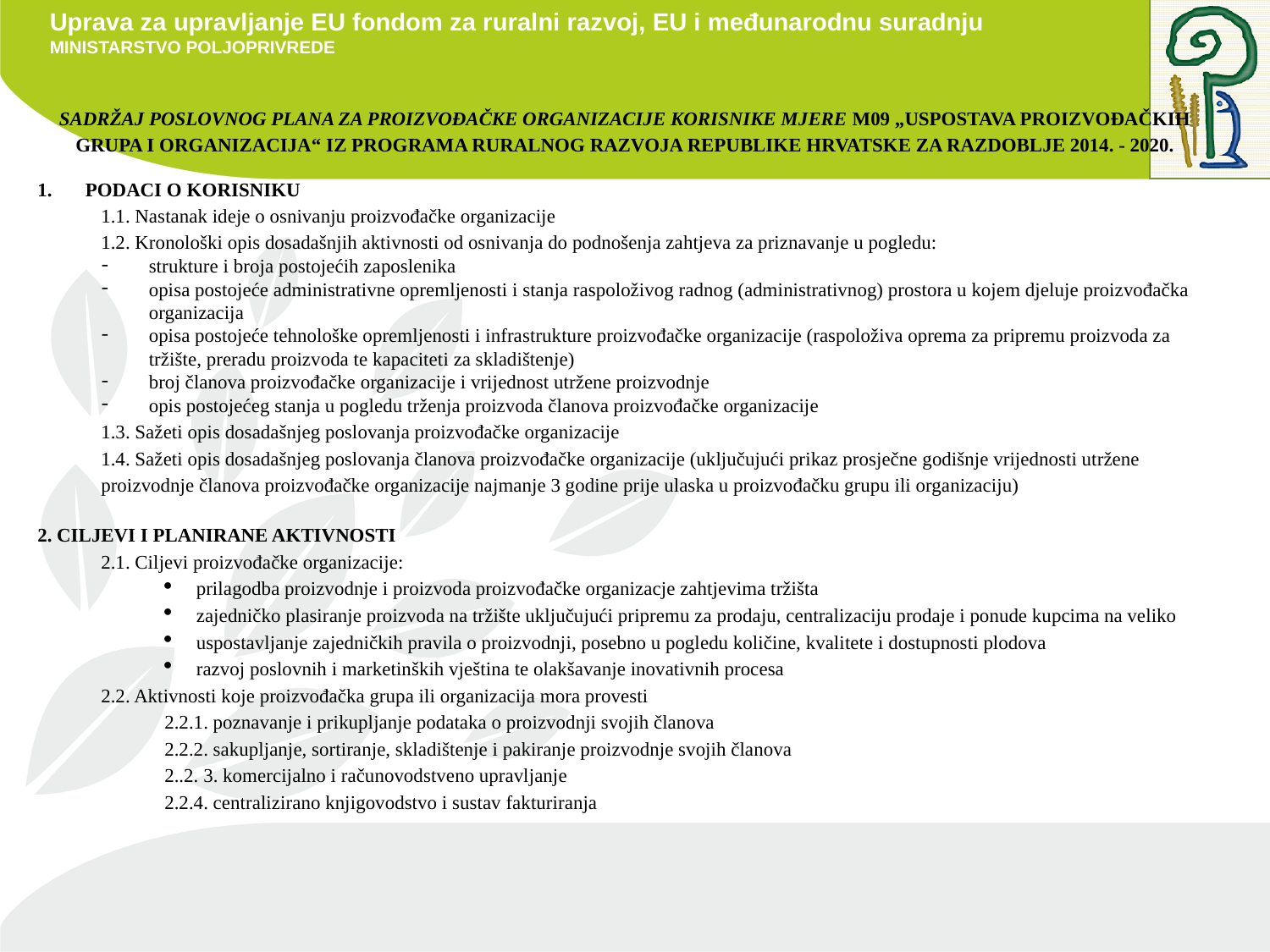

SADRŽAJ POSLOVNOG PLANA ZA PROIZVOĐAČKE ORGANIZACIJE KORISNIKE MJERE M09 „USPOSTAVA PROIZVOĐAČKIH GRUPA I ORGANIZACIJA“ IZ PROGRAMA RURALNOG RAZVOJA REPUBLIKE HRVATSKE ZA RAZDOBLJE 2014. - 2020.
PODACI O KORISNIKU
1.1. Nastanak ideje o osnivanju proizvođačke organizacije
1.2. Kronološki opis dosadašnjih aktivnosti od osnivanja do podnošenja zahtjeva za priznavanje u pogledu:
strukture i broja postojećih zaposlenika
opisa postojeće administrativne opremljenosti i stanja raspoloživog radnog (administrativnog) prostora u kojem djeluje proizvođačka organizacija
opisa postojeće tehnološke opremljenosti i infrastrukture proizvođačke organizacije (raspoloživa oprema za pripremu proizvoda za tržište, preradu proizvoda te kapaciteti za skladištenje)
broj članova proizvođačke organizacije i vrijednost utržene proizvodnje
opis postojećeg stanja u pogledu trženja proizvoda članova proizvođačke organizacije
1.3. Sažeti opis dosadašnjeg poslovanja proizvođačke organizacije
1.4. Sažeti opis dosadašnjeg poslovanja članova proizvođačke organizacije (uključujući prikaz prosječne godišnje vrijednosti utržene proizvodnje članova proizvođačke organizacije najmanje 3 godine prije ulaska u proizvođačku grupu ili organizaciju)

2. CILJEVI I PLANIRANE AKTIVNOSTI
2.1. Ciljevi proizvođačke organizacije:
prilagodba proizvodnje i proizvoda proizvođačke organizacje zahtjevima tržišta
zajedničko plasiranje proizvoda na tržište uključujući pripremu za prodaju, centralizaciju prodaje i ponude kupcima na veliko
uspostavljanje zajedničkih pravila o proizvodnji, posebno u pogledu količine, kvalitete i dostupnosti plodova
razvoj poslovnih i marketinških vještina te olakšavanje inovativnih procesa
2.2. Aktivnosti koje proizvođačka grupa ili organizacija mora provesti
2.2.1. poznavanje i prikupljanje podataka o proizvodnji svojih članova
2.2.2. sakupljanje, sortiranje, skladištenje i pakiranje proizvodnje svojih članova
2..2. 3. komercijalno i računovodstveno upravljanje
2.2.4. centralizirano knjigovodstvo i sustav fakturiranja